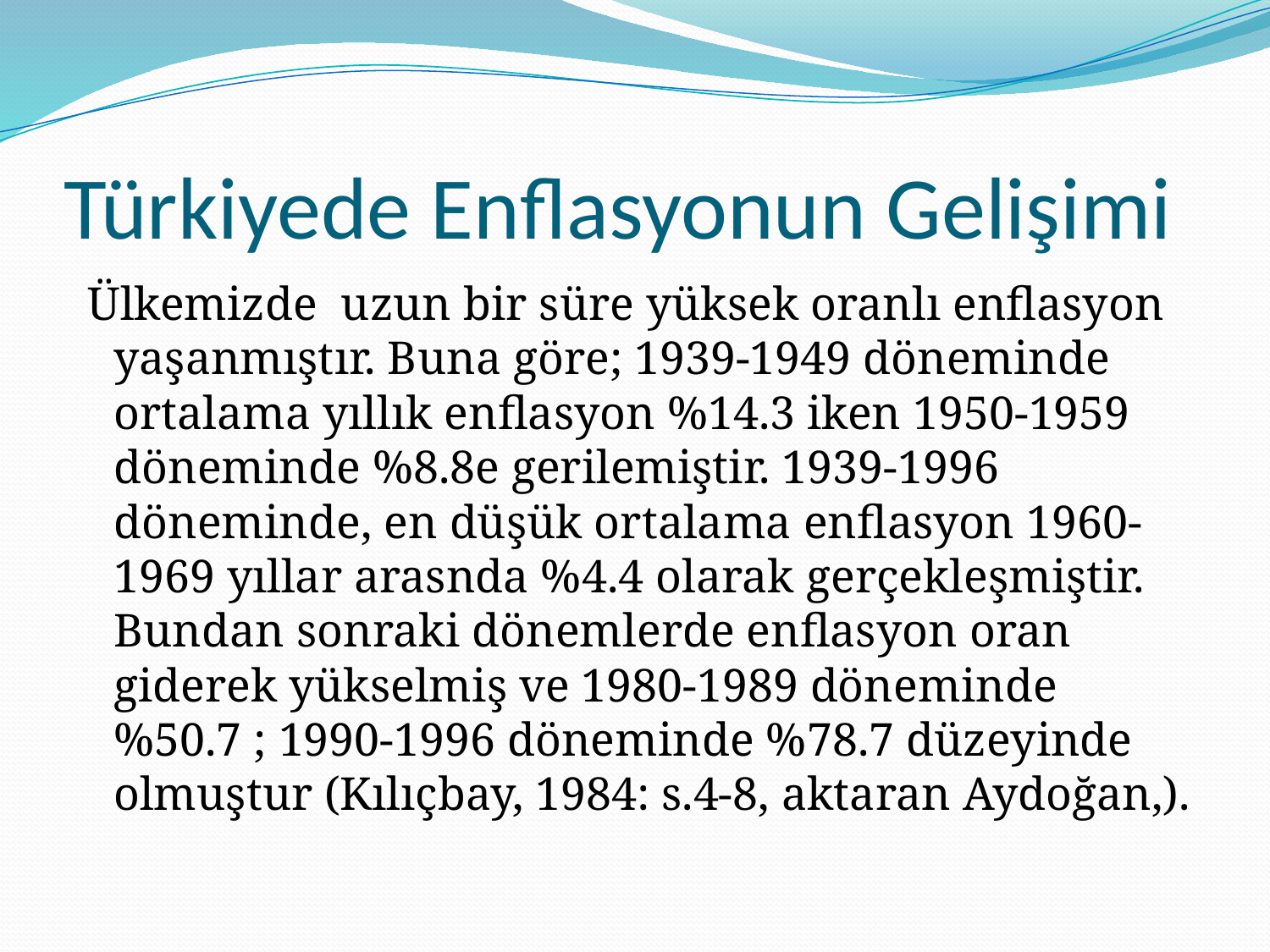

# Türkiyede Enflasyonun Gelişimi
 Ülkemizde  uzun bir süre yüksek oranlı enflasyon yaşanmıştır. Buna göre; 1939-1949 döneminde ortalama yıllık enflasyon %14.3 iken 1950-1959 döneminde %8.8e gerilemiştir. 1939-1996 döneminde, en düşük ortalama enflasyon 1960-1969 yıllar arasnda %4.4 olarak gerçekleşmiştir. Bundan sonraki dönemlerde enflasyon oran giderek yükselmiş ve 1980-1989 döneminde %50.7 ; 1990-1996 döneminde %78.7 düzeyinde olmuştur (Kılıçbay, 1984: s.4-8, aktaran Aydoğan,).